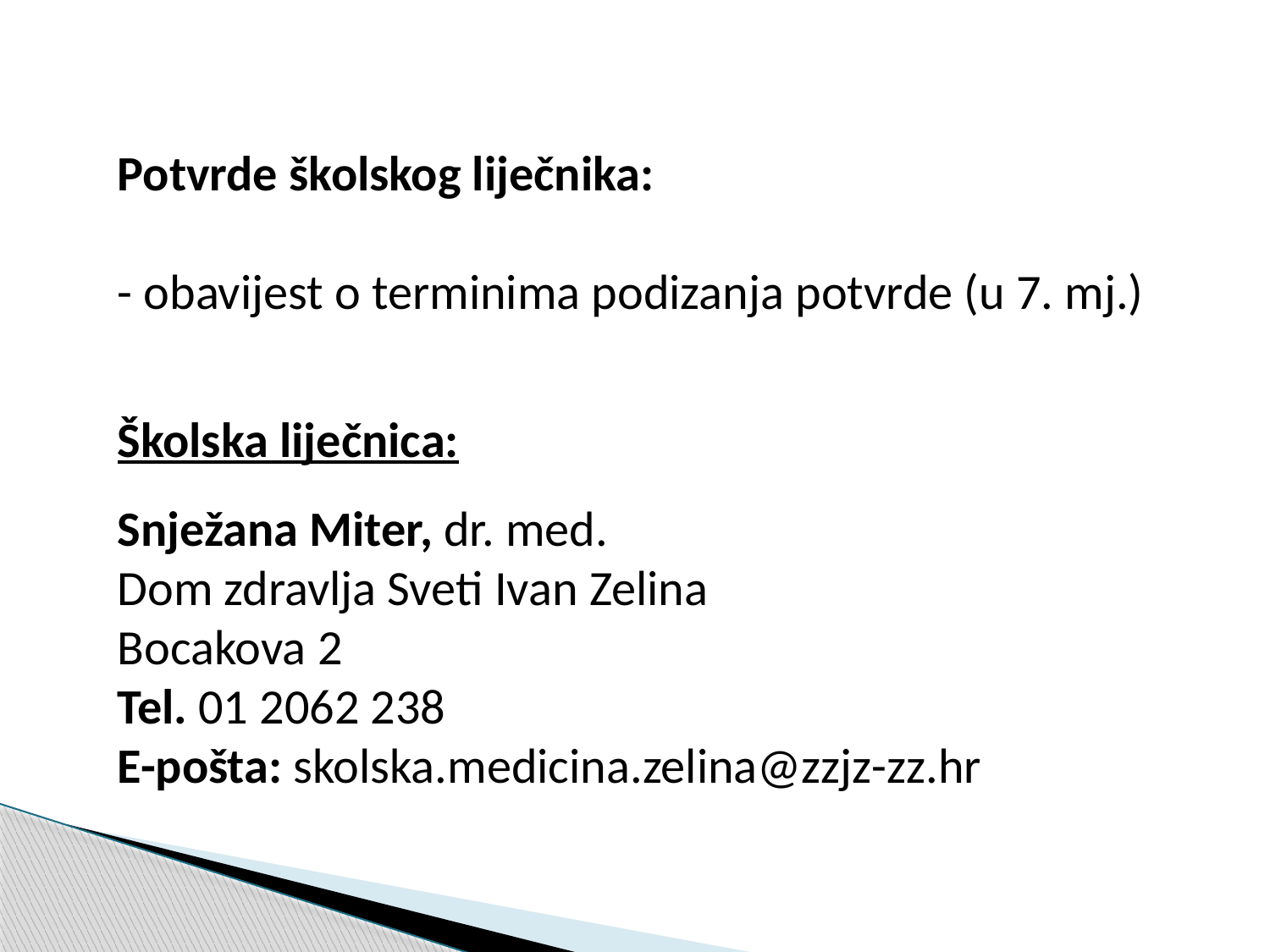

Potvrde školskog liječnika:
- obavijest o terminima podizanja potvrde (u 7. mj.)

Školska liječnica:
Snježa​na Miter, dr. med.
Dom zdravlja Sveti Ivan Zelina
Bocakova 2
Tel. 01 2062 238
E-pošta: skolska.medicina.zelina@zzjz-zz.hr